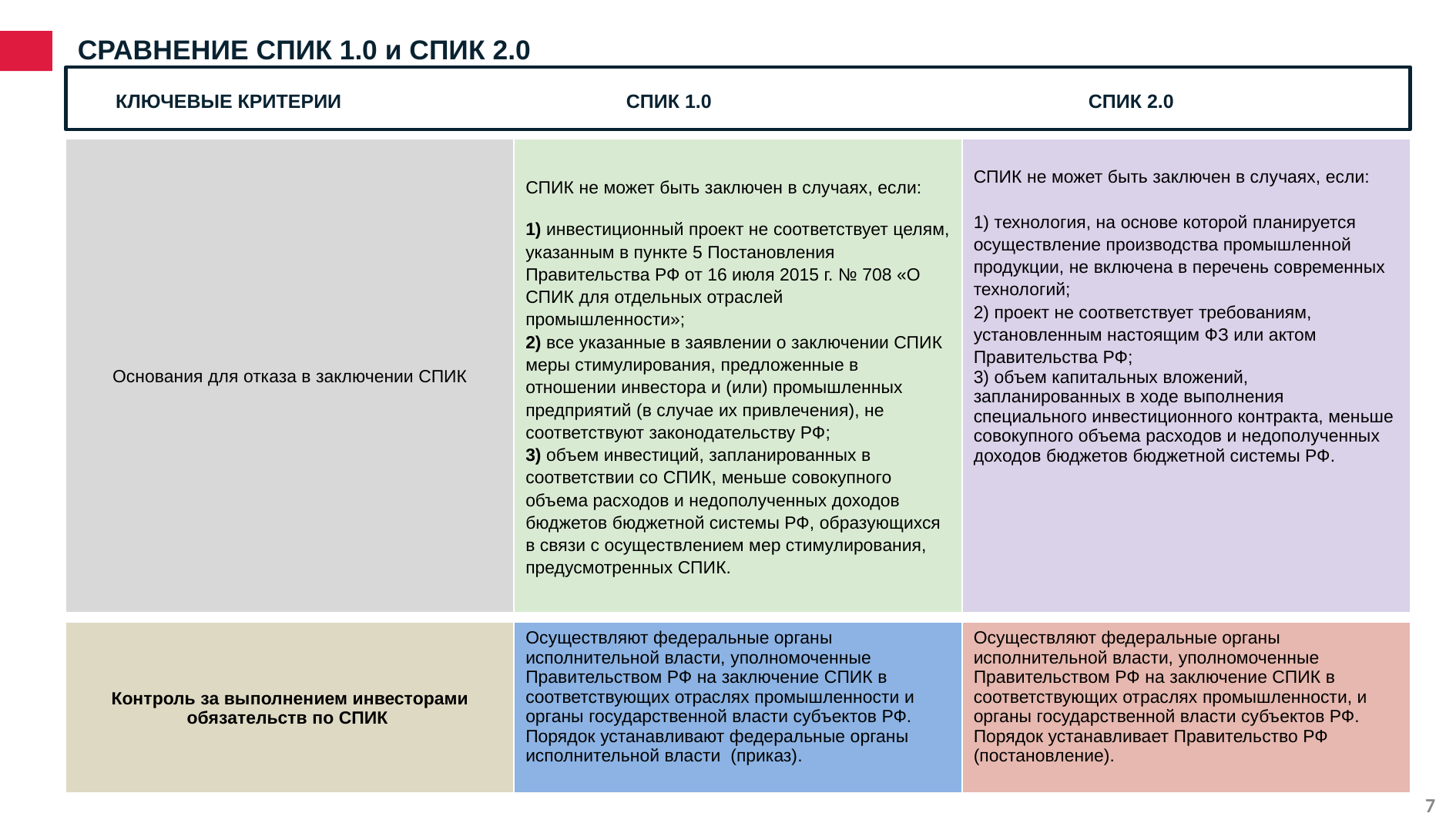

# СРАВНЕНИЕ СПИК 1.0 и СПИК 2.0

КЛЮЧЕВЫЕ КРИТЕРИИ	                                                    СПИК 1.0	                                                    СПИК 2.0
| Основания для отказа в заключении СПИК | СПИК не может быть заключен в случаях, если: 1) инвестиционный проект не соответствует целям, указанным в пункте 5 Постановления Правительства РФ от 16 июля 2015 г. № 708 «О СПИК для отдельных отраслей промышленности»; 2) все указанные в заявлении о заключении СПИК меры стимулирования, предложенные в отношении инвестора и (или) промышленных предприятий (в случае их привлечения), не соответствуют законодательству РФ; 3) объем инвестиций, запланированных в соответствии со СПИК, меньше совокупного объема расходов и недополученных доходов бюджетов бюджетной системы РФ, образующихся в связи с осуществлением мер стимулирования, предусмотренных СПИК. | СПИК не может быть заключен в случаях, если: 1) технология, на основе которой планируется осуществление производства промышленной продукции, не включена в перечень современных технологий; 2) проект не соответствует требованиям, установленным настоящим ФЗ или актом Правительства РФ; 3) объем капитальных вложений, запланированных в ходе выполнения специального инвестиционного контракта, меньше совокупного объема расходов и недополученных доходов бюджетов бюджетной системы РФ. |
| --- | --- | --- |
Инвестор
| Контроль за выполнением инвесторами обязательств по СПИК | Осуществляют федеральные органы исполнительной власти, уполномоченные Правительством РФ на заключение СПИК в соответствующих отраслях промышленности и органы государственной власти субъектов РФ. Порядок устанавливают федеральные органы исполнительной власти (приказ). | Осуществляют федеральные органы исполнительной власти, уполномоченные Правительством РФ на заключение СПИК в соответствующих отраслях промышленности, и органы государственной власти субъектов РФ. Порядок устанавливает Правительство РФ (постановление). |
| --- | --- | --- |
7